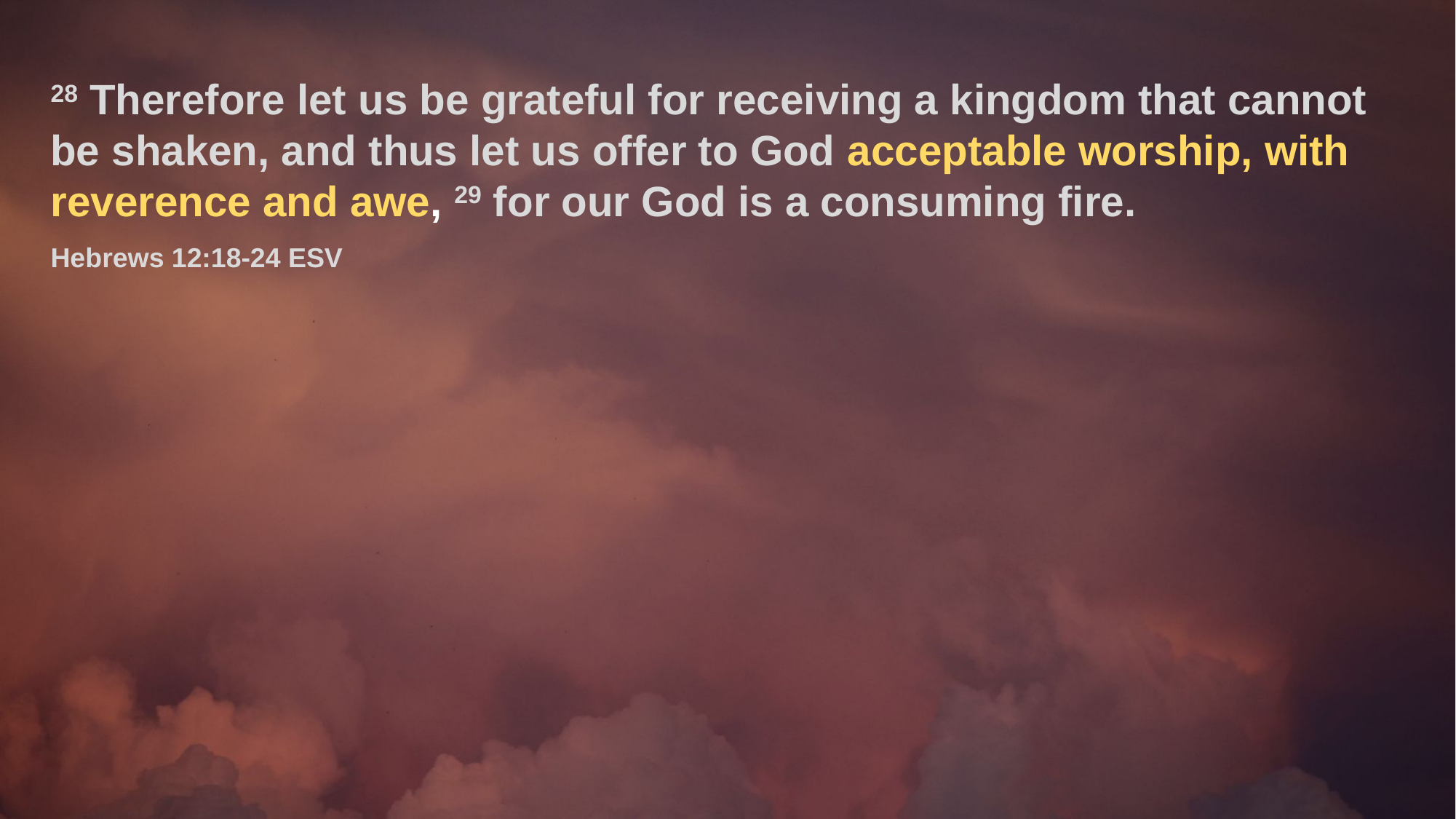

28 Therefore let us be grateful for receiving a kingdom that cannot be shaken, and thus let us offer to God acceptable worship, with reverence and awe, 29 for our God is a consuming fire.
Hebrews 12:18-24 ESV